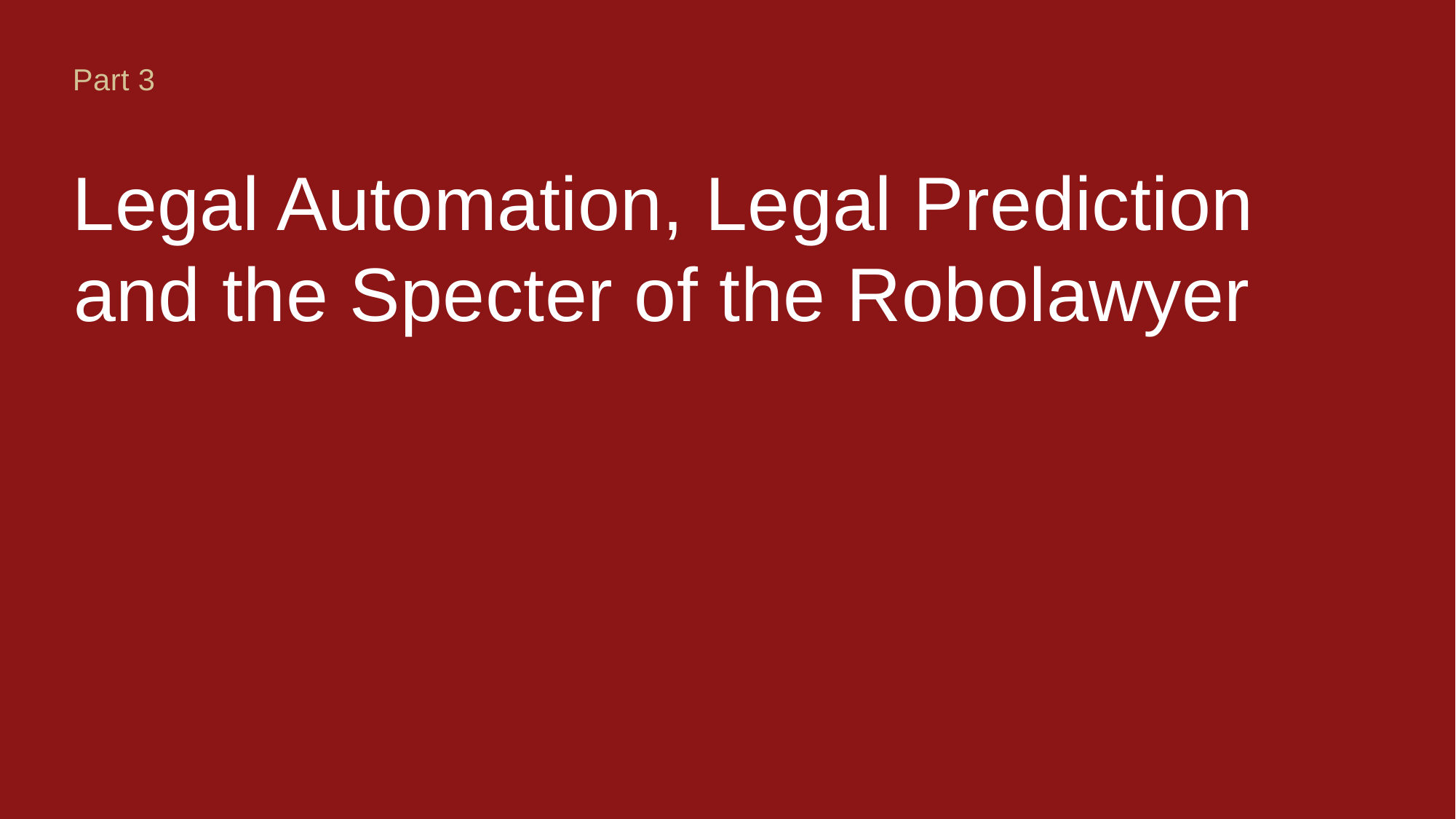

Part 3
Legal Automation, Legal Prediction and the Specter of the Robolawyer